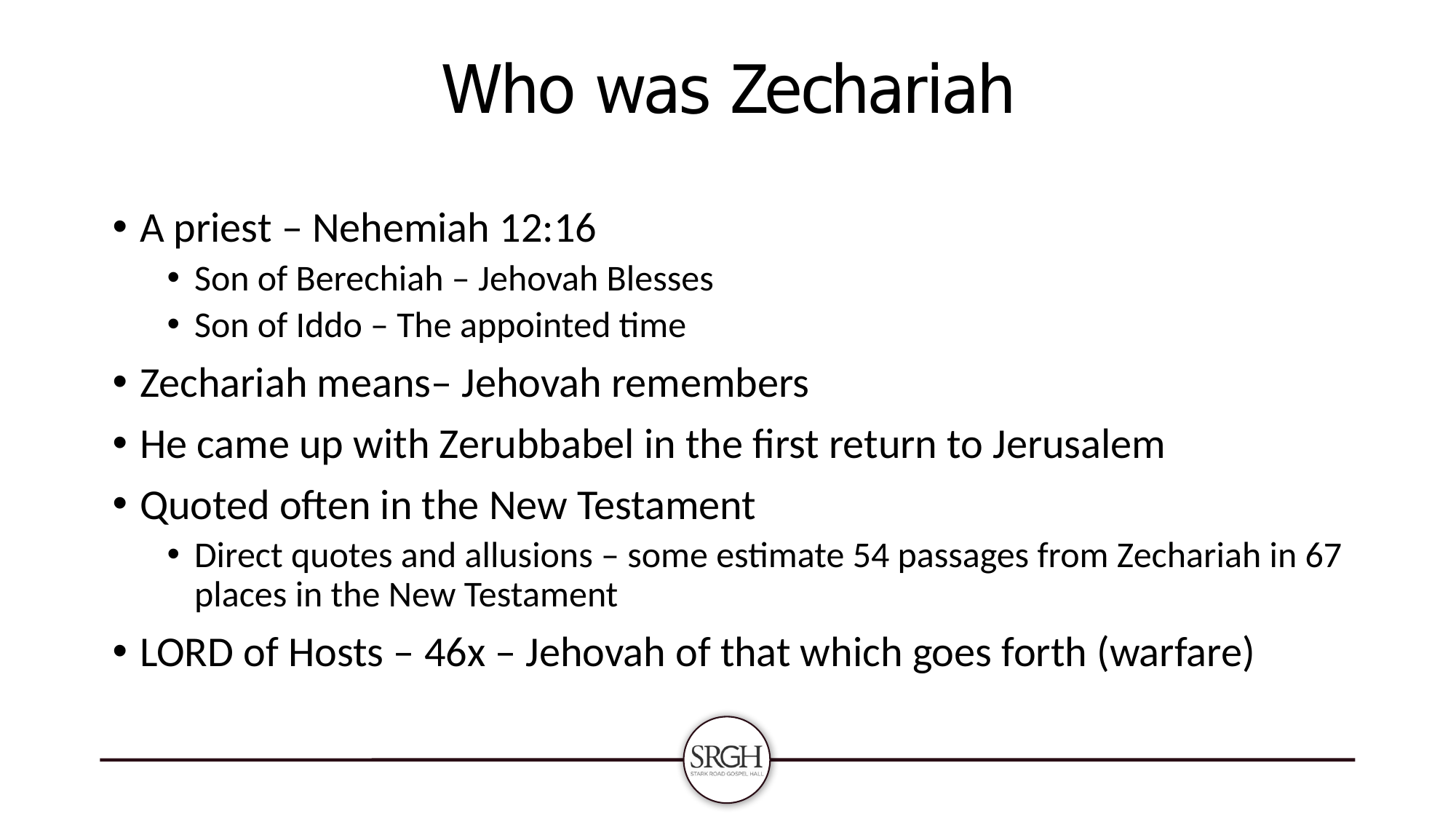

# Who was Zechariah
A priest – Nehemiah 12:16
Son of Berechiah – Jehovah Blesses
Son of Iddo – The appointed time
Zechariah means– Jehovah remembers
He came up with Zerubbabel in the first return to Jerusalem
Quoted often in the New Testament
Direct quotes and allusions – some estimate 54 passages from Zechariah in 67 places in the New Testament
LORD of Hosts – 46x – Jehovah of that which goes forth (warfare)